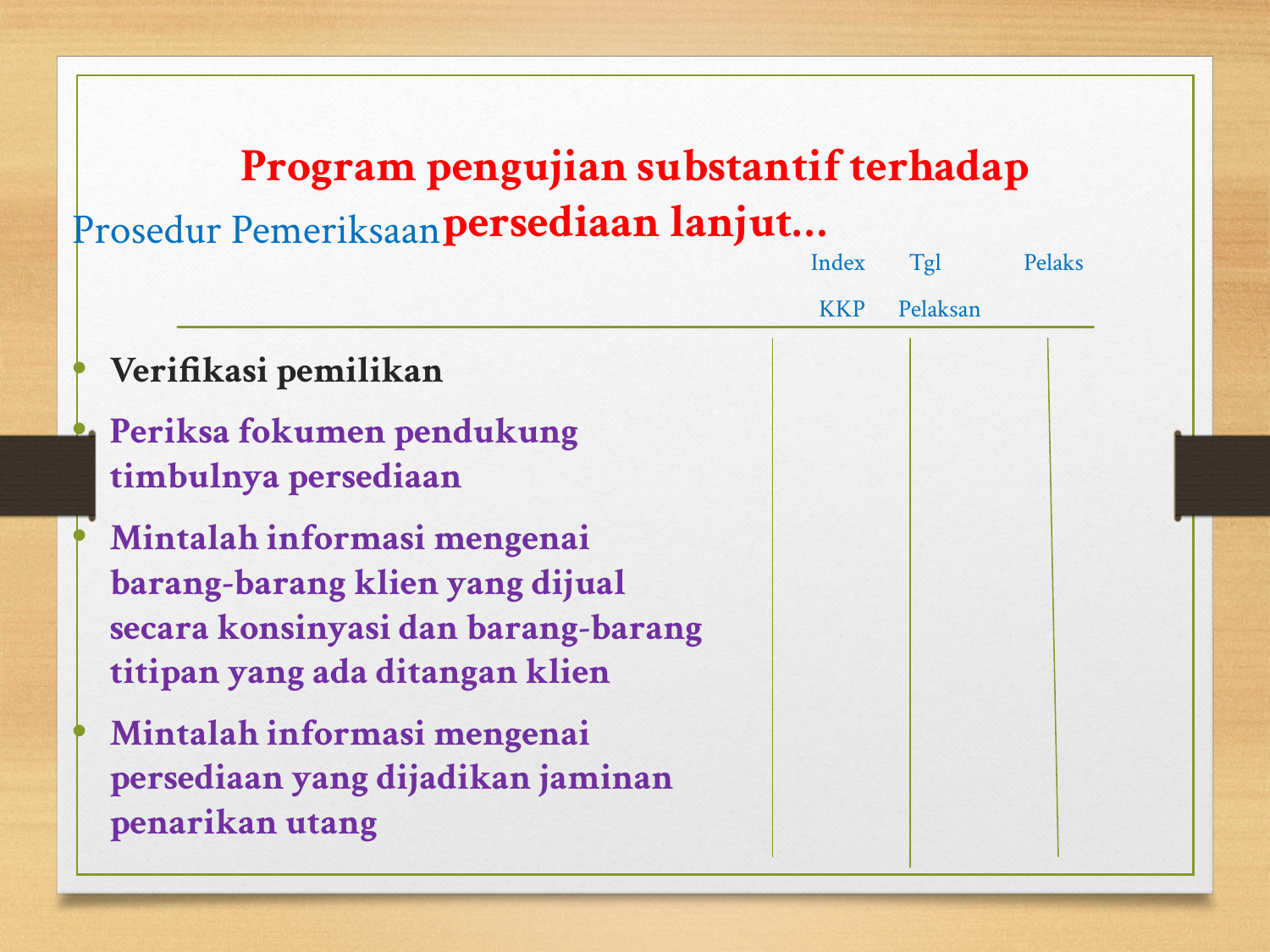

# Program pengujian substantif terhadap persediaan lanjut…
Prosedur Pemeriksaan

     Index        Tgl               Pelaks
        KKP      Pelaksan
Verifikasi pemilikan
Periksa fokumen pendukung timbulnya persediaan
Mintalah informasi mengenai barang-barang klien yang dijual secara konsinyasi dan barang-barang titipan yang ada ditangan klien
Mintalah informasi mengenai persediaan yang dijadikan jaminan penarikan utang